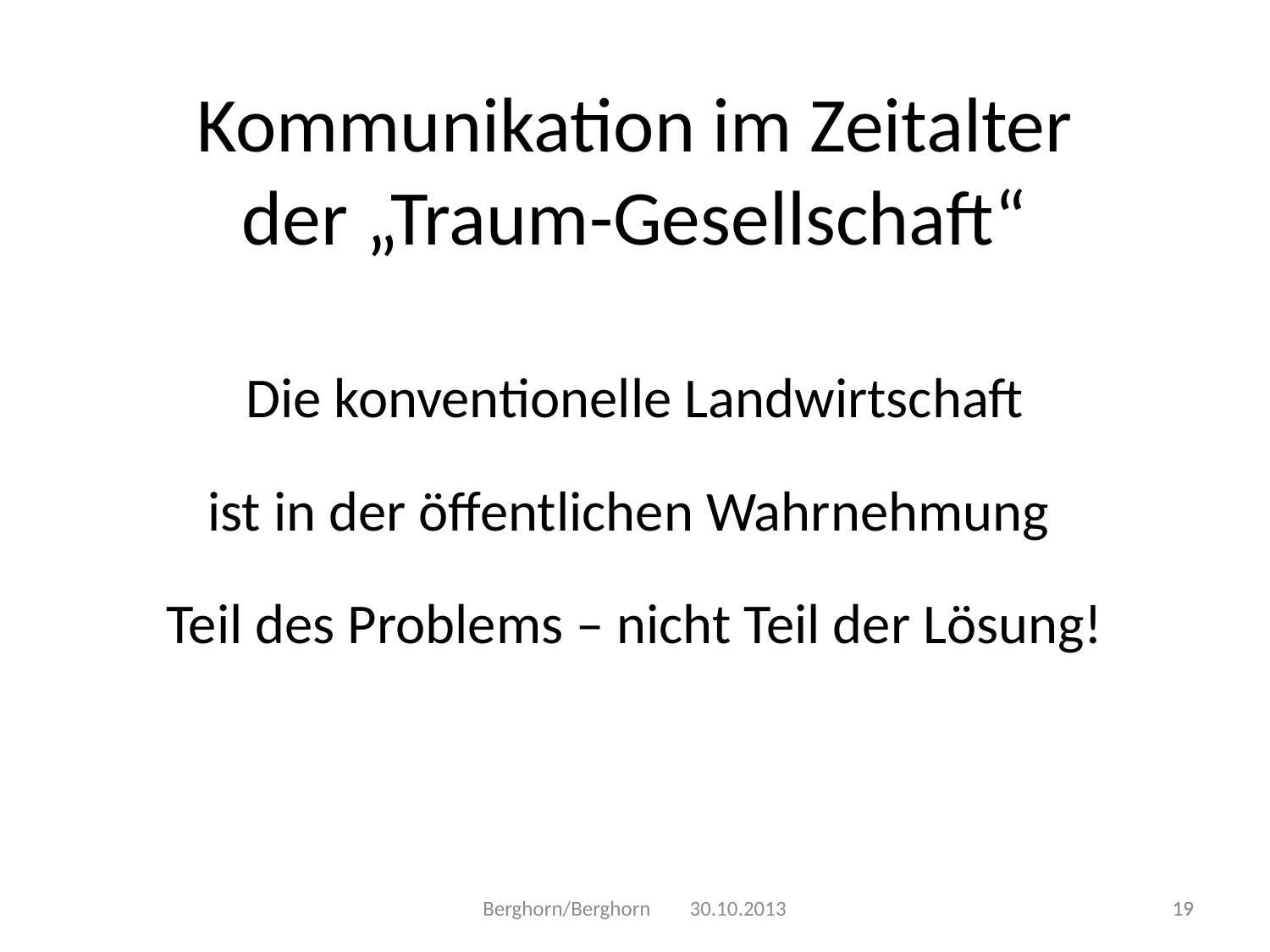

Kommunikation im Zeitalter
der „Traum-Gesellschaft“

Die konventionelle Landwirtschaft
ist in der öffentlichen Wahrnehmung
Teil des Problems – nicht Teil der Lösung!
Berghorn/Berghorn        30.10.2013
19
19